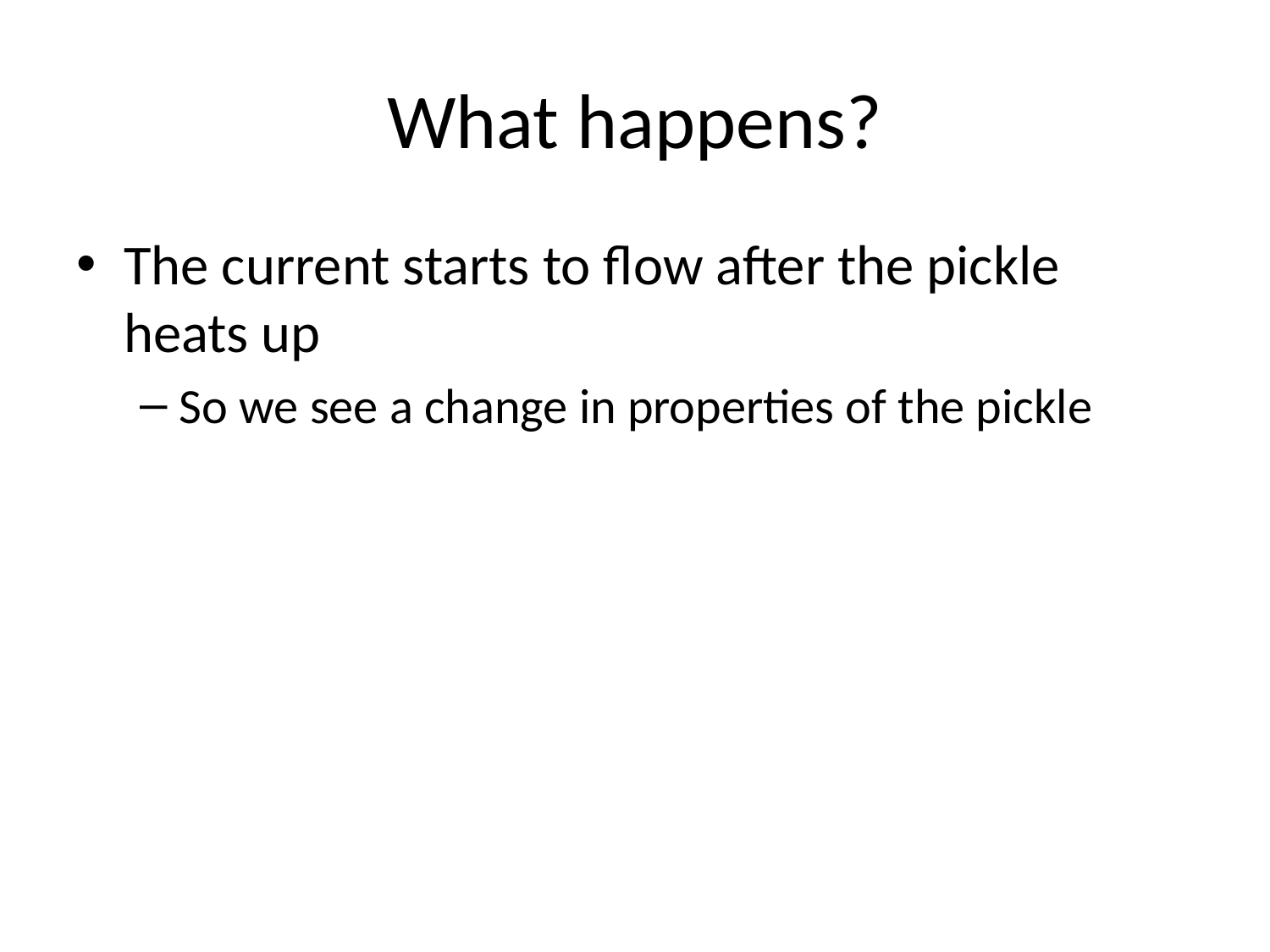

# What happens?
The current starts to flow after the pickle heats up
So we see a change in properties of the pickle